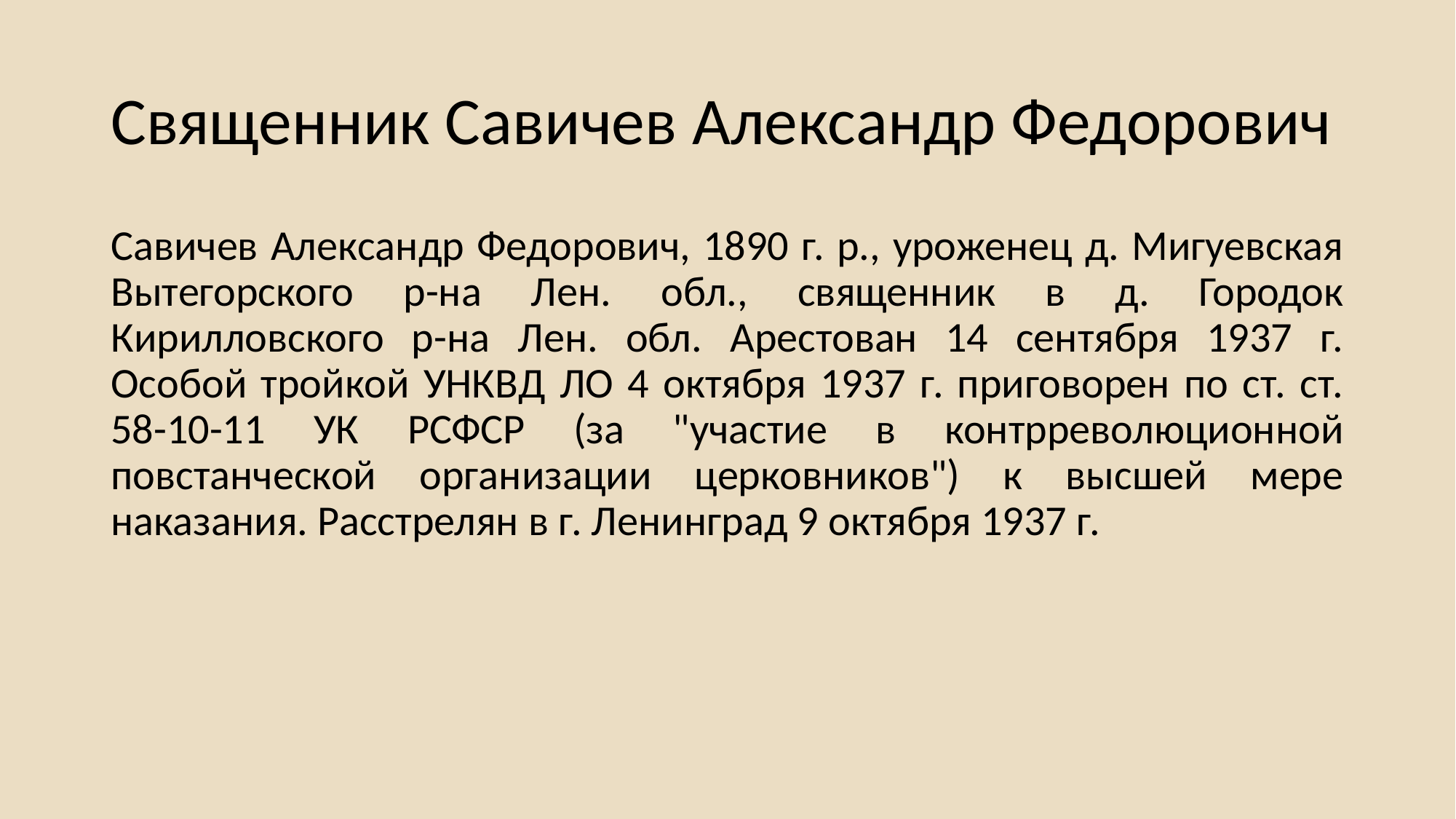

# Священник Савичев Александр Федорович
Савичев Александр Федорович, 1890 г. р., уроженец д. Мигуевская Вытегорского р-на Лен. обл., священник в д. Городок Кирилловского р-на Лен. обл. Арестован 14 сентября 1937 г. Особой тройкой УНКВД ЛО 4 октября 1937 г. приговорен по ст. ст. 58-10-11 УК РСФСР (за "участие в контрреволюционной повстанческой организации церковников") к высшей мере наказания. Расстрелян в г. Ленинград 9 октября 1937 г.